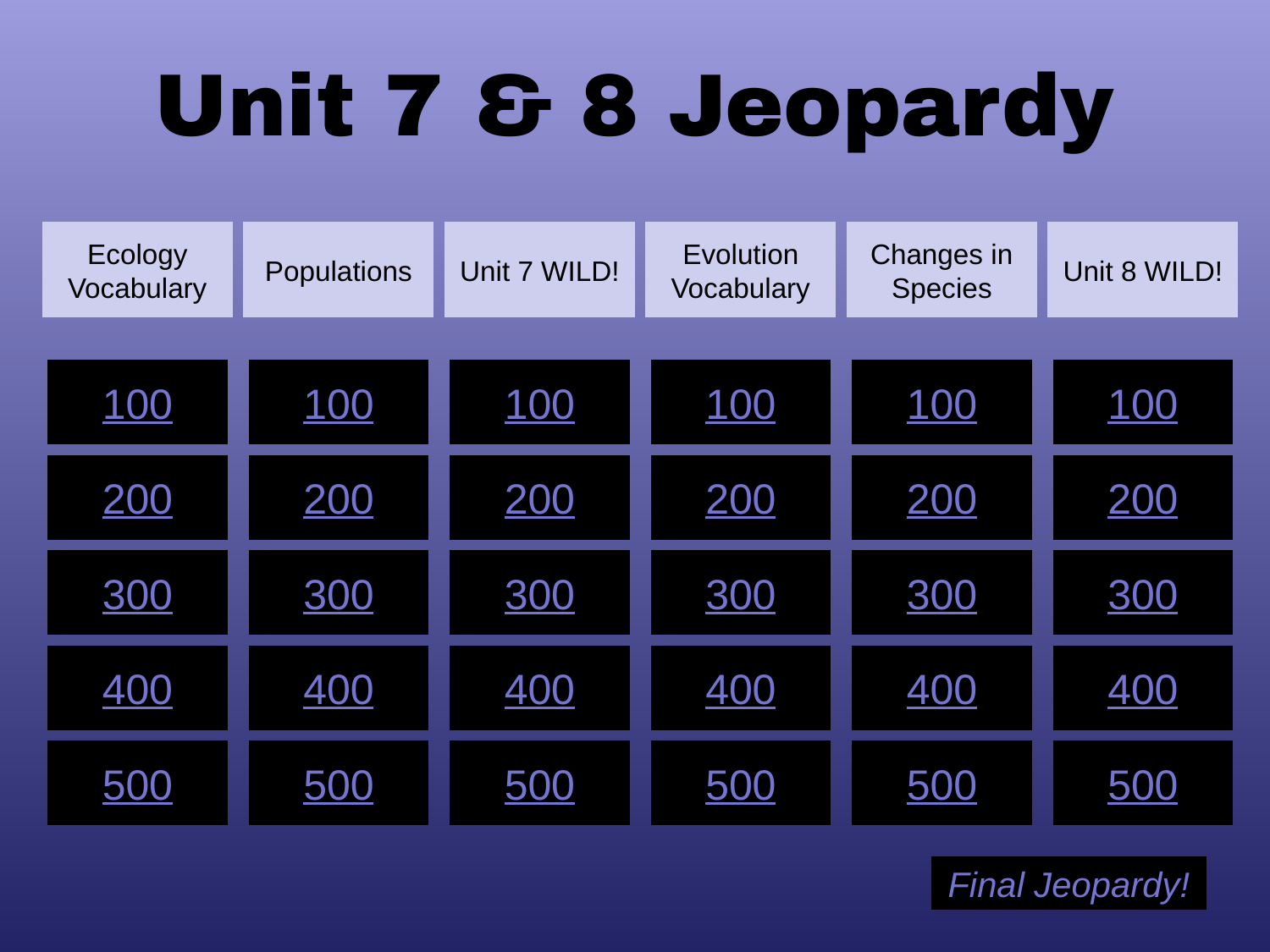

# Unit 7 & 8 Jeopardy
Ecology
Vocabulary
Populations
Unit 7 WILD!
Evolution
Vocabulary
Changes in
Species
Unit 8 WILD!
100
100
100
100
100
100
200
200
200
200
200
200
300
300
300
300
300
300
400
400
400
400
400
400
500
500
500
500
500
500
Final Jeopardy!